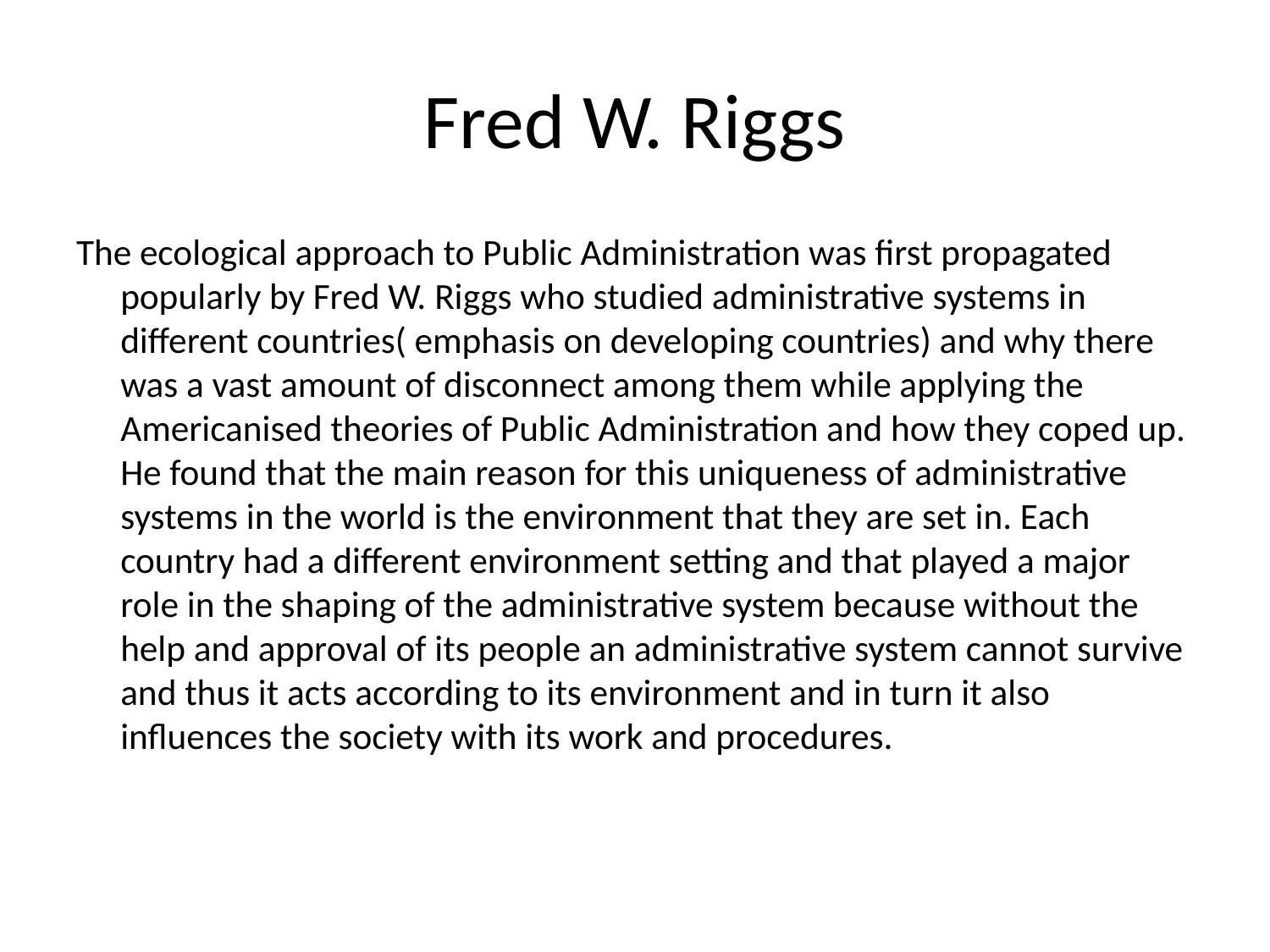

# Fred W. Riggs
The ecological approach to Public Administration was first propagated popularly by Fred W. Riggs who studied administrative systems in different countries( emphasis on developing countries) and why there was a vast amount of disconnect among them while applying the Americanised theories of Public Administration and how they coped up. He found that the main reason for this uniqueness of administrative systems in the world is the environment that they are set in. Each country had a different environment setting and that played a major role in the shaping of the administrative system because without the help and approval of its people an administrative system cannot survive and thus it acts according to its environment and in turn it also influences the society with its work and procedures.